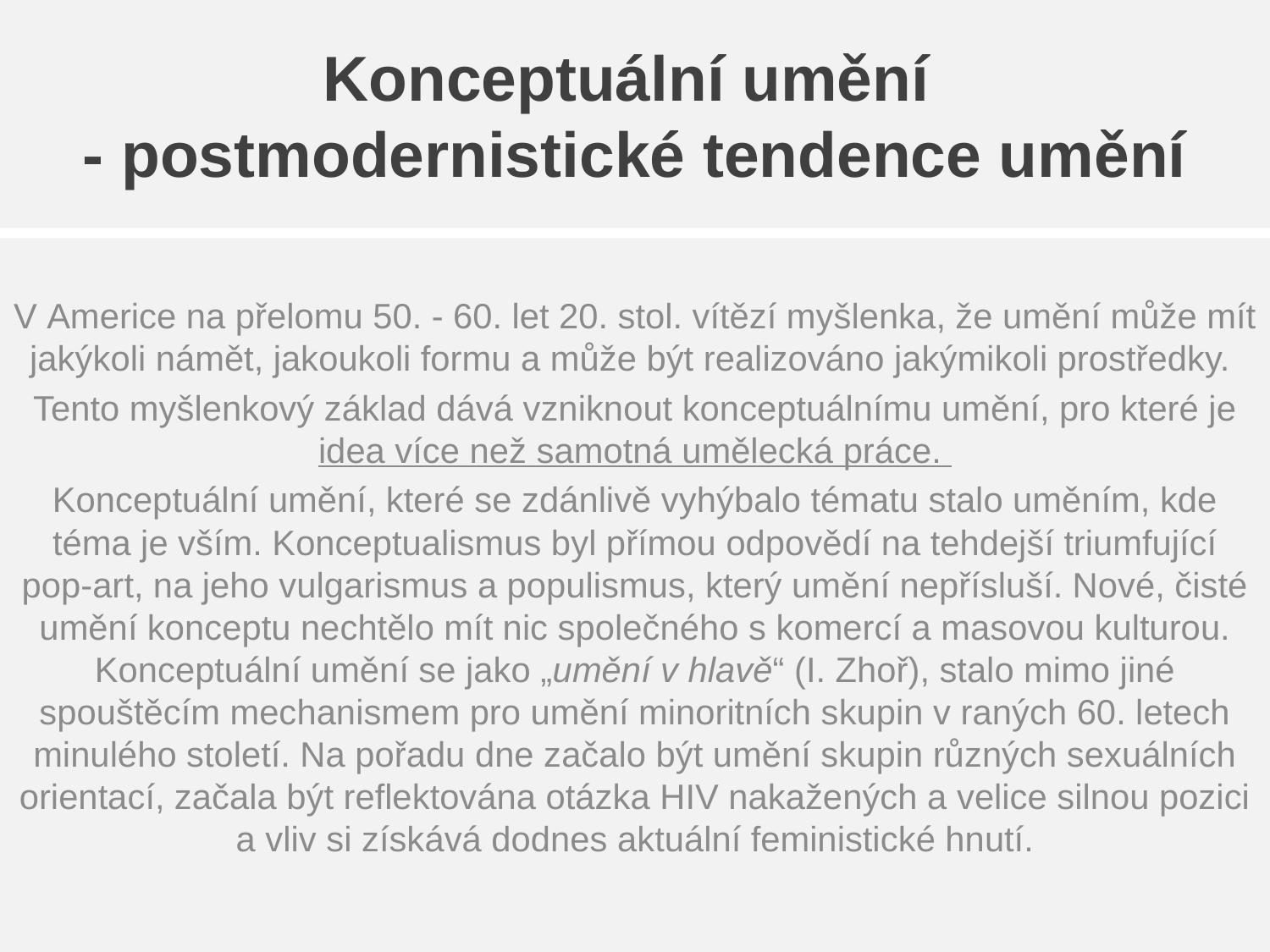

# Konceptuální umění - postmodernistické tendence umění

V Americe na přelomu 50. - 60. let 20. stol. vítězí myšlenka, že umění může mít jakýkoli námět, jakoukoli formu a může být realizováno jakýmikoli prostředky.
Tento myšlenkový základ dává vzniknout konceptuálnímu umění, pro které je idea více než samotná umělecká práce.
Konceptuální umění, které se zdánlivě vyhýbalo tématu stalo uměním, kde téma je vším. Konceptualismus byl přímou odpovědí na tehdejší triumfující pop-art, na jeho vulgarismus a populismus, který umění nepřísluší. Nové, čisté umění konceptu nechtělo mít nic společného s komercí a masovou kulturou. Konceptuální umění se jako „umění v hlavě“ (I. Zhoř), stalo mimo jiné spouštěcím mechanismem pro umění minoritních skupin v raných 60. letech minulého století. Na pořadu dne začalo být umění skupin různých sexuálních orientací, začala být reflektována otázka HIV nakažených a velice silnou pozici a vliv si získává dodnes aktuální feministické hnutí.